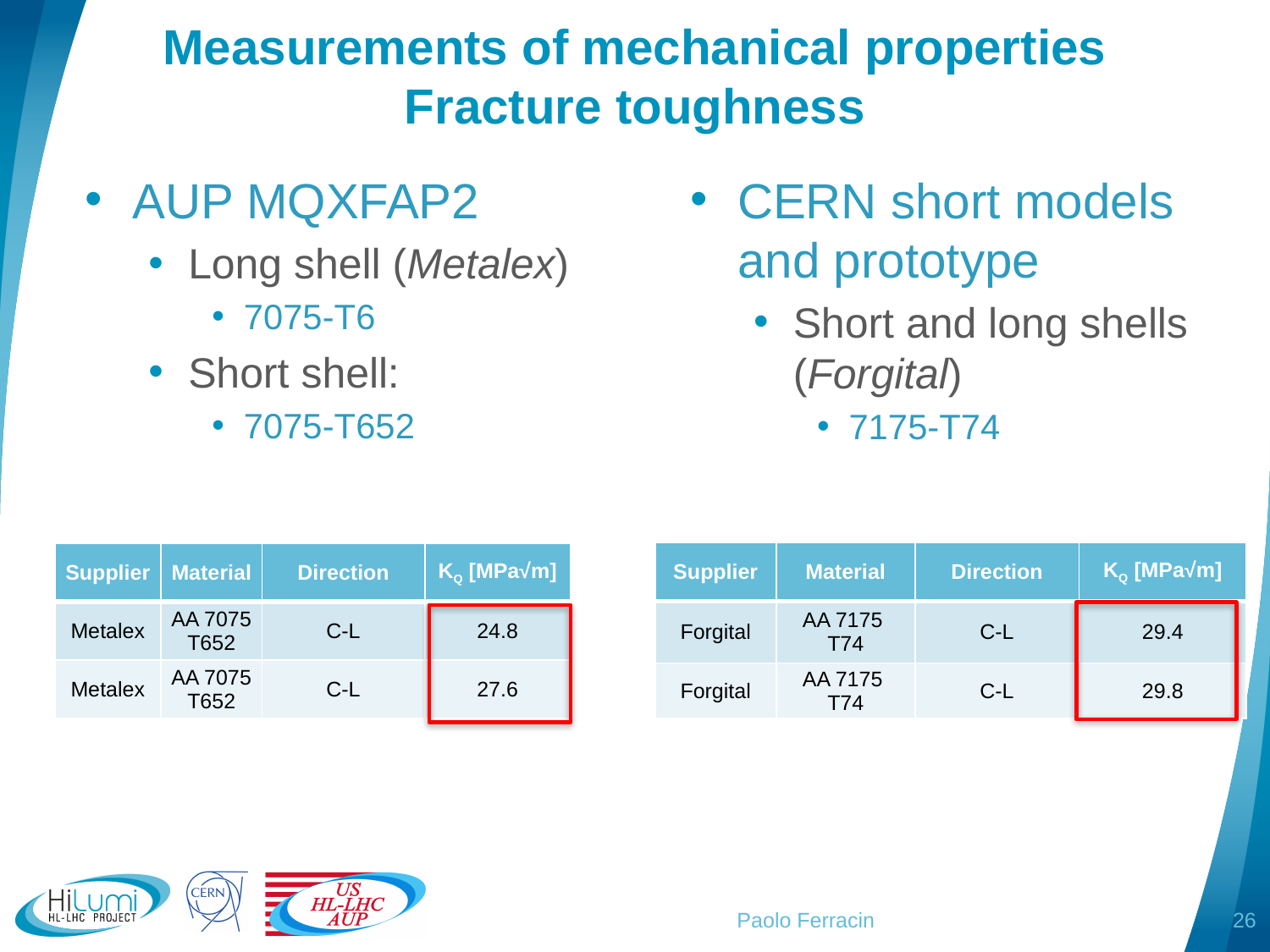

# Measurements of mechanical properties Fracture toughness
CERN short models and prototype
Short and long shells (Forgital)
7175-T74

AUP MQXFAP2
Long shell (Metalex)
7075-T6
Short shell:
7075-T652
| Supplier | Material | Direction | KQ [MPa√m] |
| --- | --- | --- | --- |
| Forgital | AA 7175 T74 | C-L | 29.4 |
| Forgital | AA 7175 T74 | C-L | 29.8 |
| Supplier | Material | Direction | KQ [MPa√m] |
| --- | --- | --- | --- |
| Metalex | AA 7075 T652 | C-L | 24.8 |
| Metalex | AA 7075 T652 | C-L | 27.6 |

Paolo Ferracin
26